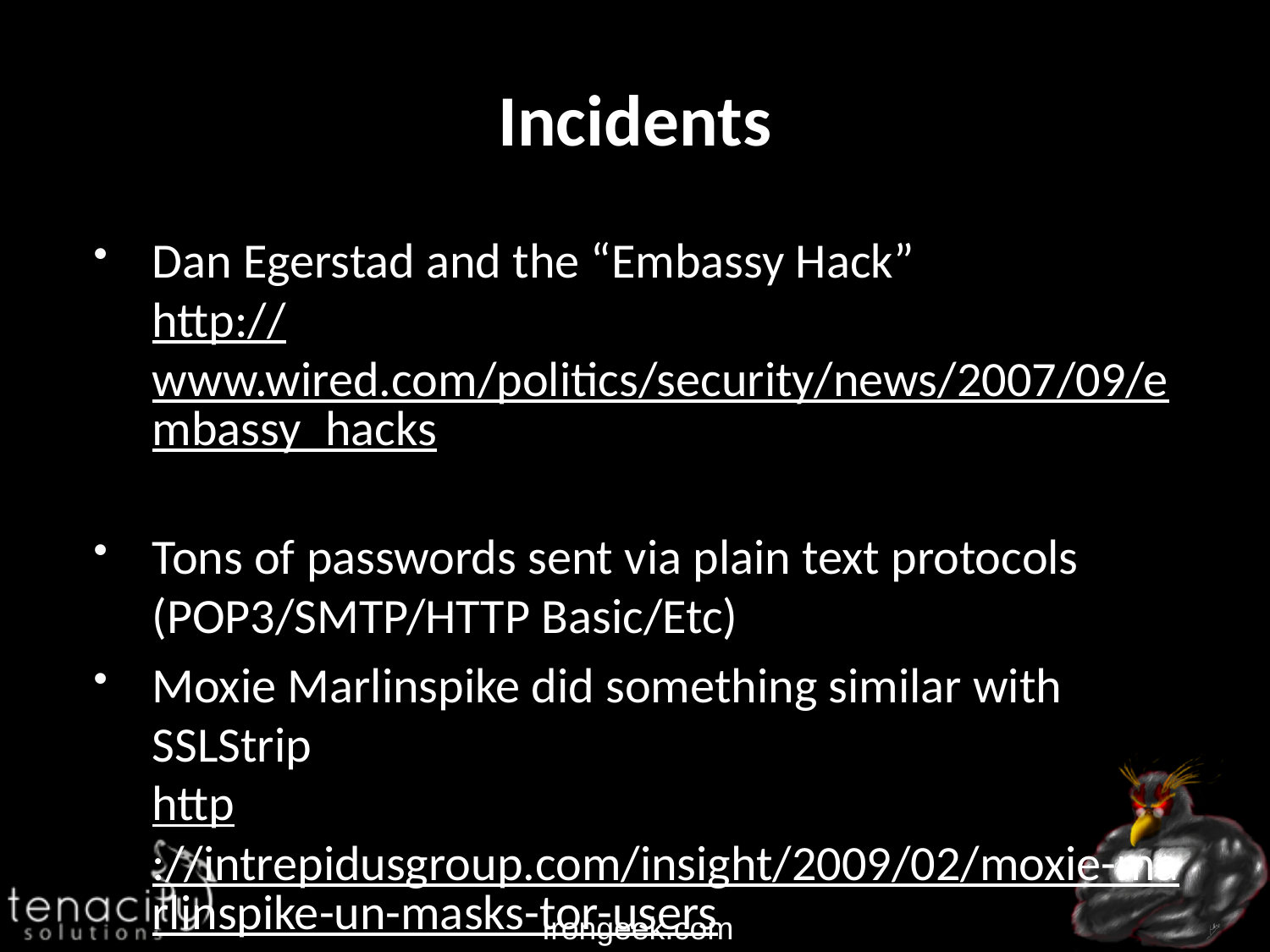

# Incidents
Dan Egerstad and the “Embassy Hack”
http://www.wired.com/politics/security/news/2007/09/embassy_hacks
Tons of passwords sent via plain text protocols (POP3/SMTP/HTTP Basic/Etc)
Moxie Marlinspike did something similar with SSLStrip
http://intrepidusgroup.com/insight/2009/02/moxie-marlinspike-un-masks-tor-users/